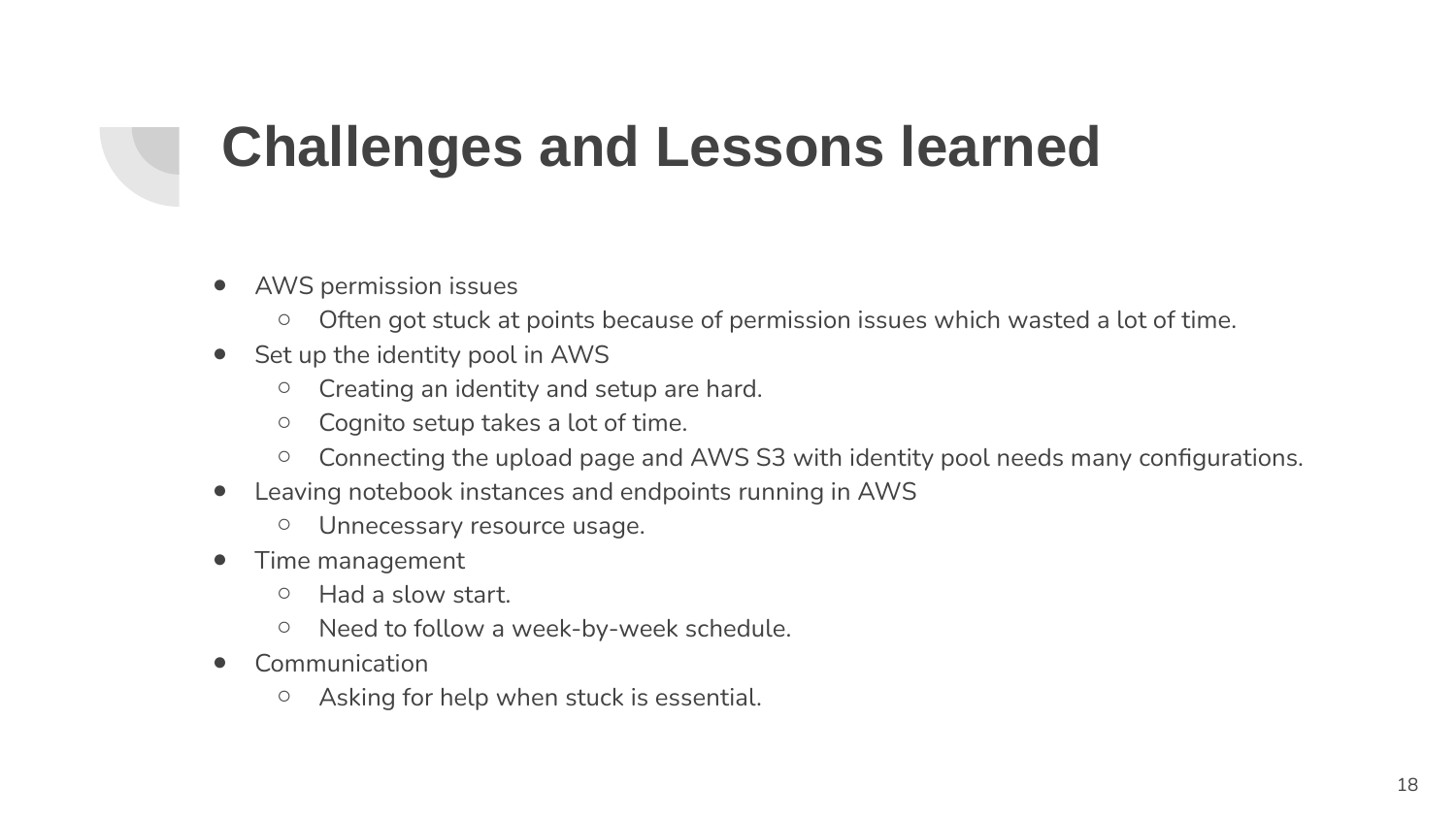

# Challenges and Lessons learned
AWS permission issues
Often got stuck at points because of permission issues which wasted a lot of time.
Set up the identity pool in AWS
Creating an identity and setup are hard.
Cognito setup takes a lot of time.
Connecting the upload page and AWS S3 with identity pool needs many configurations.
Leaving notebook instances and endpoints running in AWS
Unnecessary resource usage.
Time management
Had a slow start.
Need to follow a week-by-week schedule.
Communication
Asking for help when stuck is essential.

18